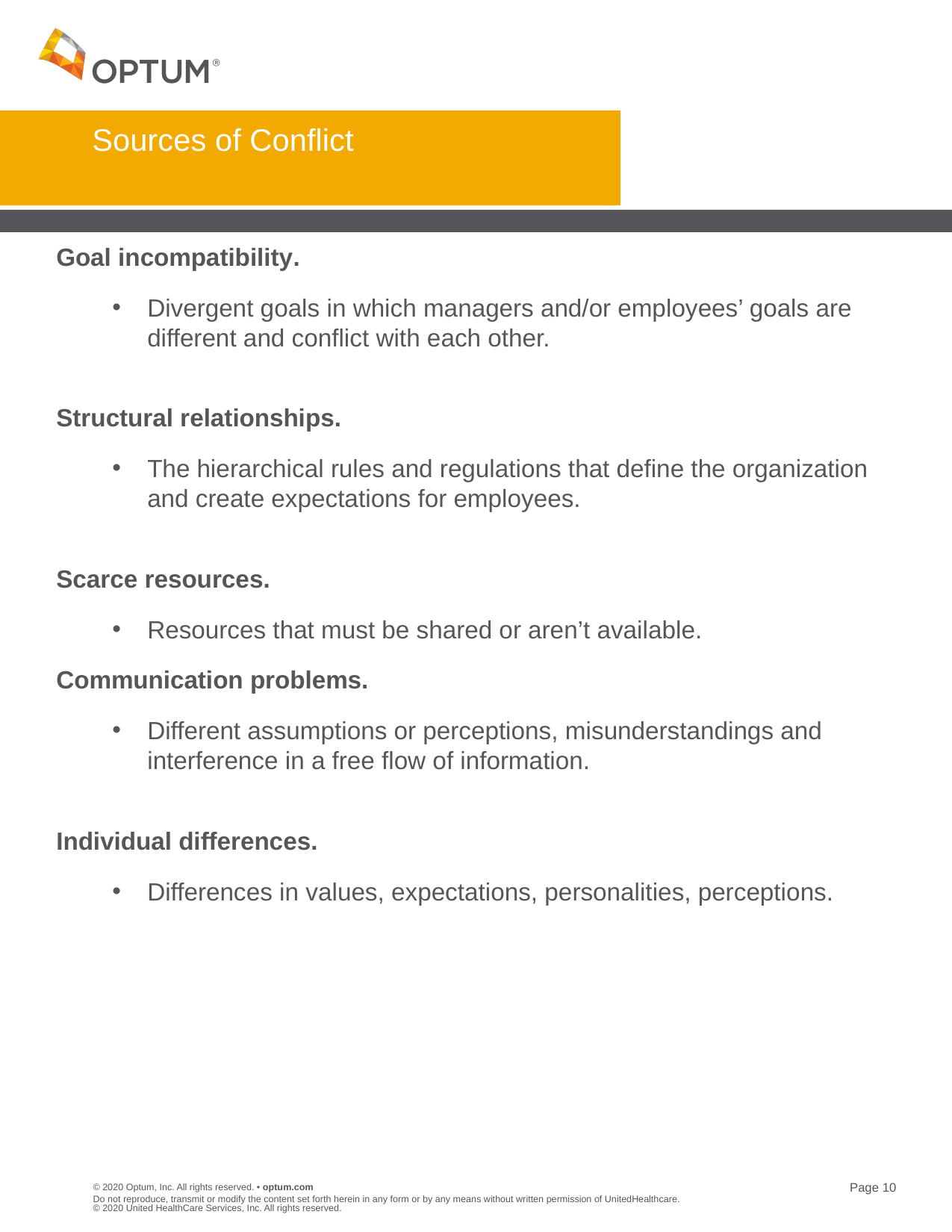

# Sources of Conflict
Goal incompatibility.
Divergent goals in which managers and/or employees’ goals are different and conflict with each other.
Structural relationships.
The hierarchical rules and regulations that define the organization and create expectations for employees.
Scarce resources.
Resources that must be shared or aren’t available.
Communication problems.
Different assumptions or perceptions, misunderstandings and interference in a free flow of information.
Individual differences.
Differences in values, expectations, personalities, perceptions.

Do not reproduce, transmit or modify the content set forth herein in any form or by any means without written permission of UnitedHealthcare. © 2020 United HealthCare Services, Inc. All rights reserved.